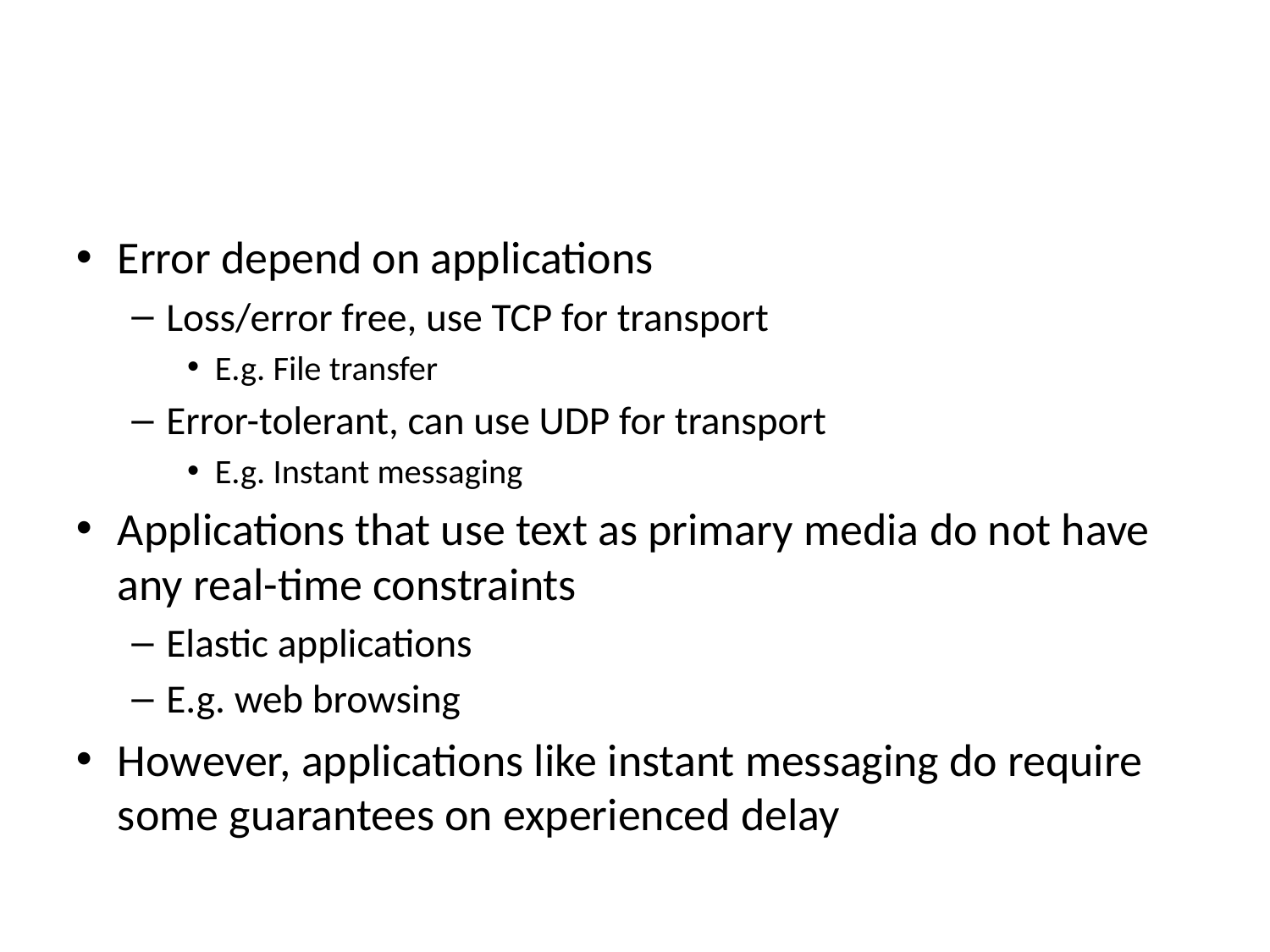

Error depend on applications
Loss/error free, use TCP for transport
E.g. File transfer
Error-tolerant, can use UDP for transport
E.g. Instant messaging
Applications that use text as primary media do not have any real-time constraints
Elastic applications
E.g. web browsing
However, applications like instant messaging do require some guarantees on experienced delay